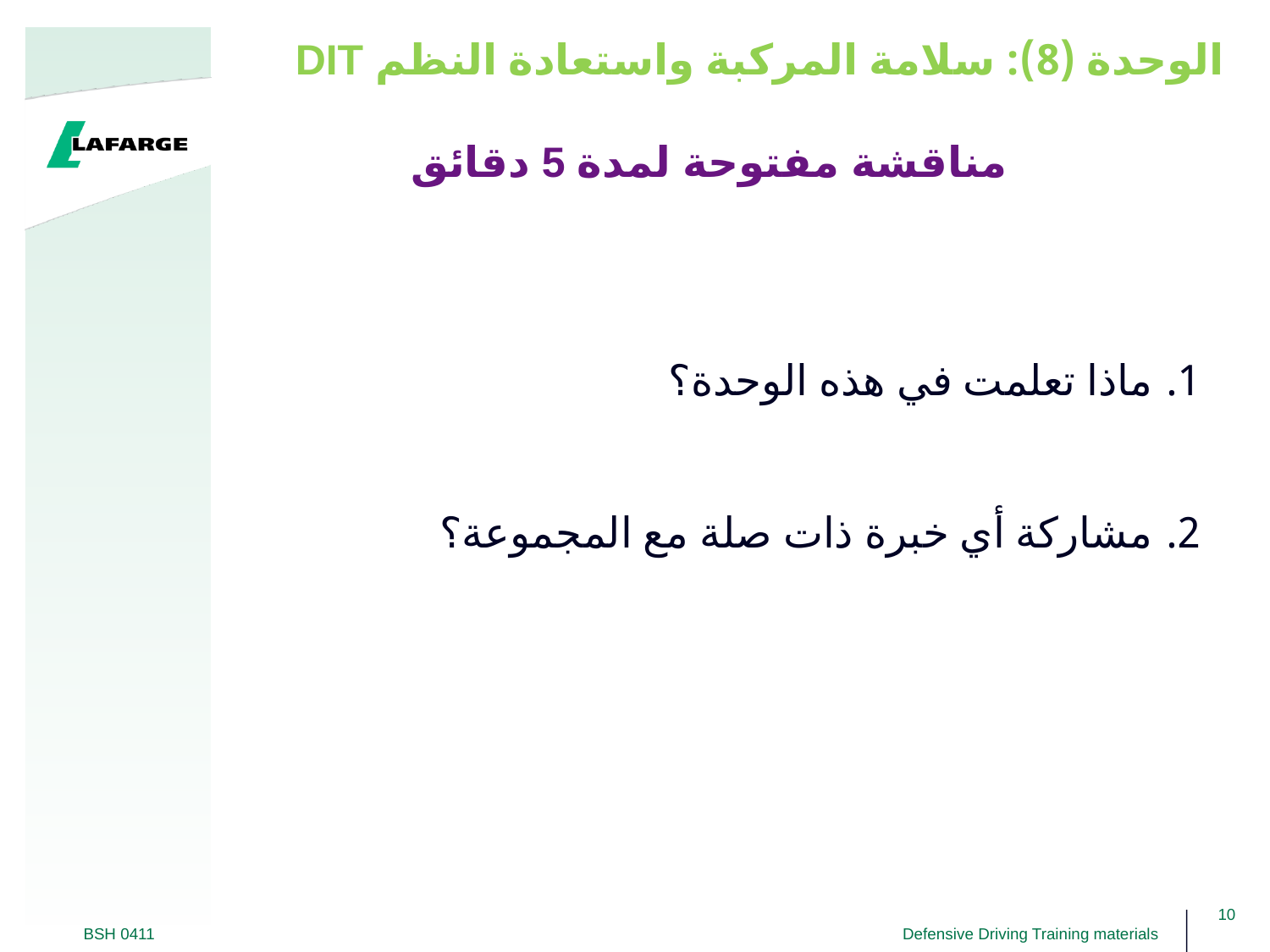

DIT الوحدة (8): سلامة المركبة واستعادة النظم
# مناقشة مفتوحة لمدة 5 دقائق
ماذا تعلمت في هذه الوحدة؟
مشاركة أي خبرة ذات صلة مع المجموعة؟
10